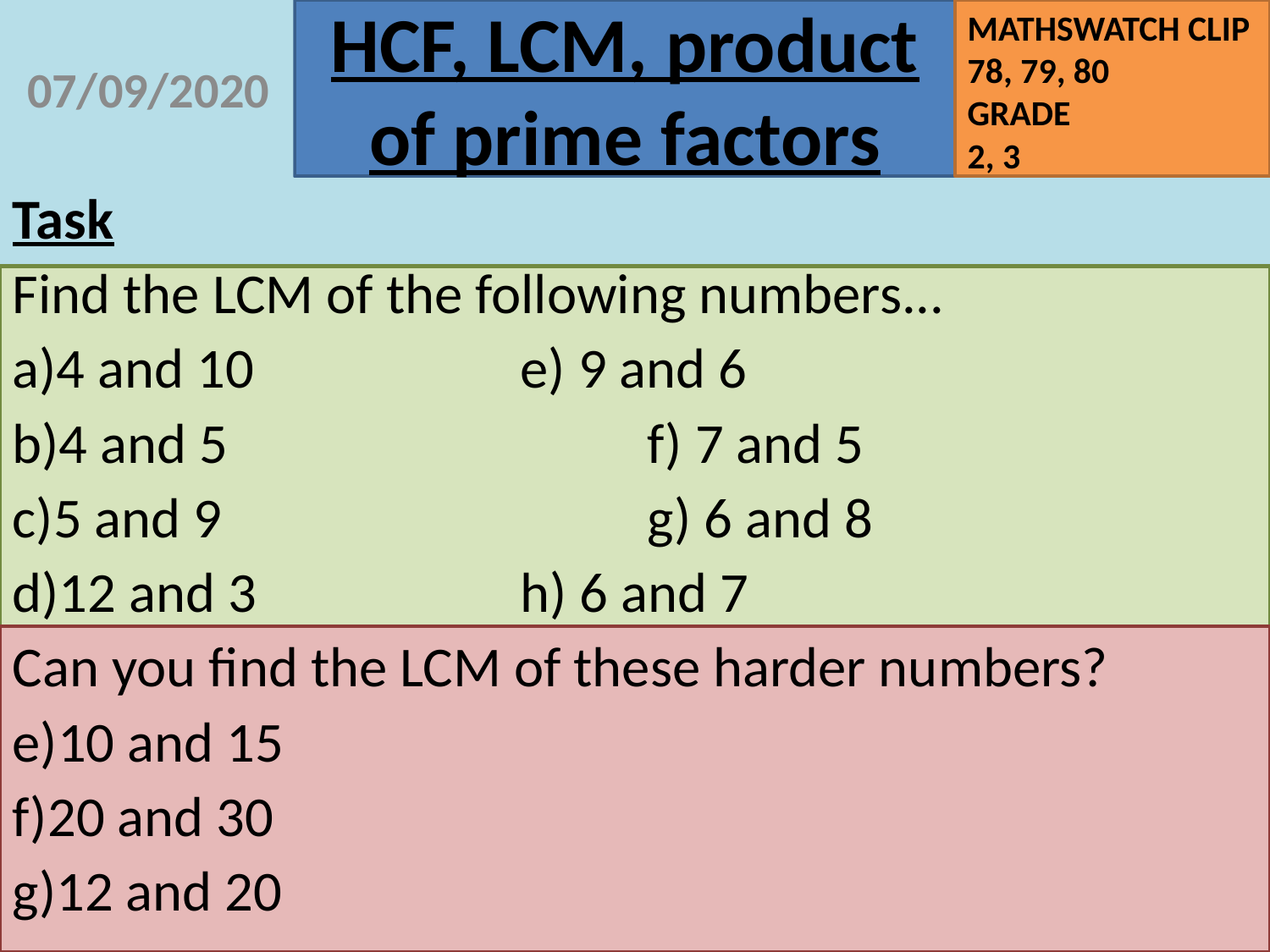

07/09/2020
Task
Find the LCM of the following numbers...
4 and 10			e) 9 and 6
4 and 5				f) 7 and 5
5 and 9				g) 6 and 8
12 and 3			h) 6 and 7
Can you find the LCM of these harder numbers?
10 and 15
20 and 30
12 and 20